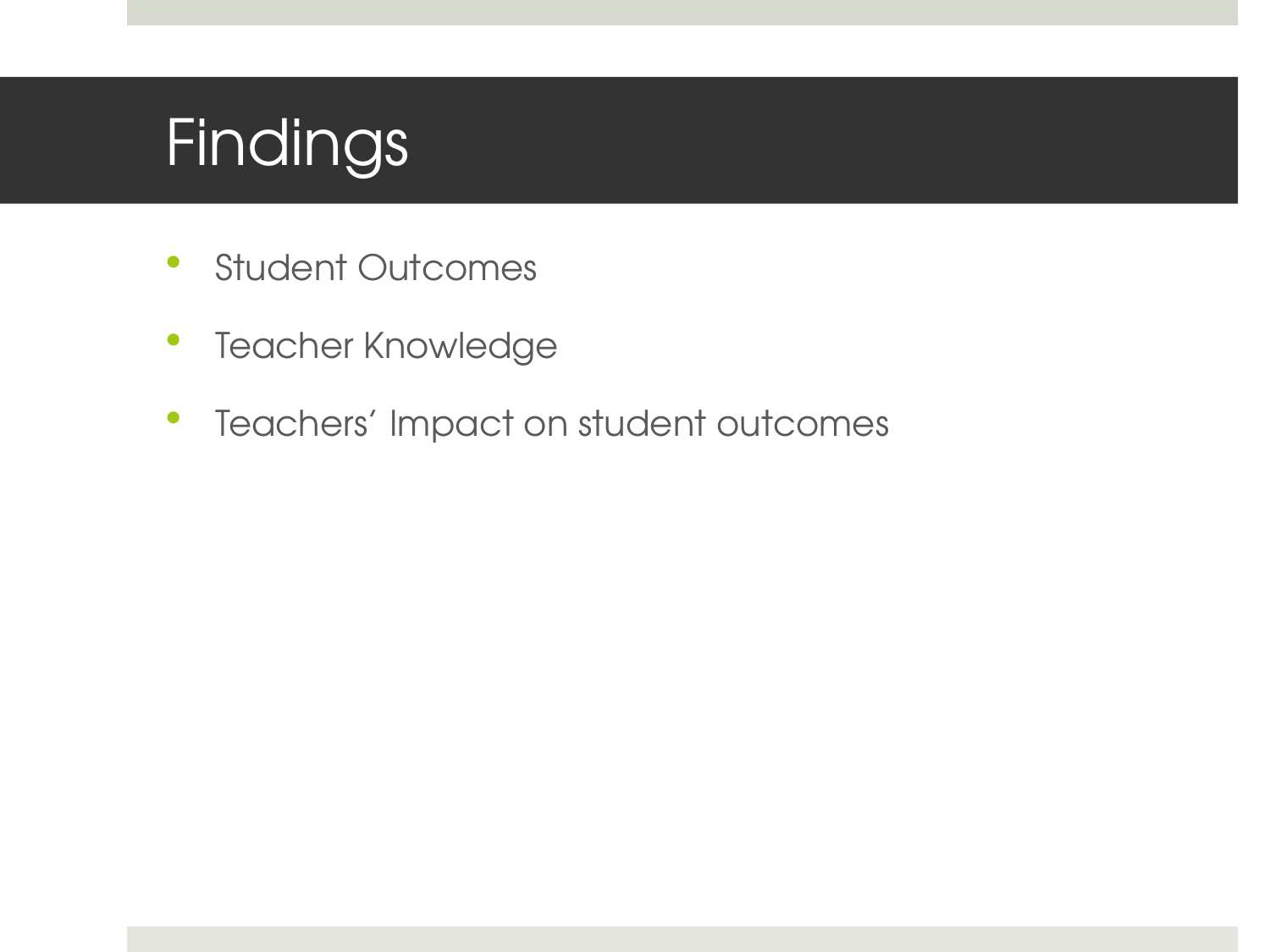

# Findings
Student Outcomes
Teacher Knowledge
Teachers’ Impact on student outcomes